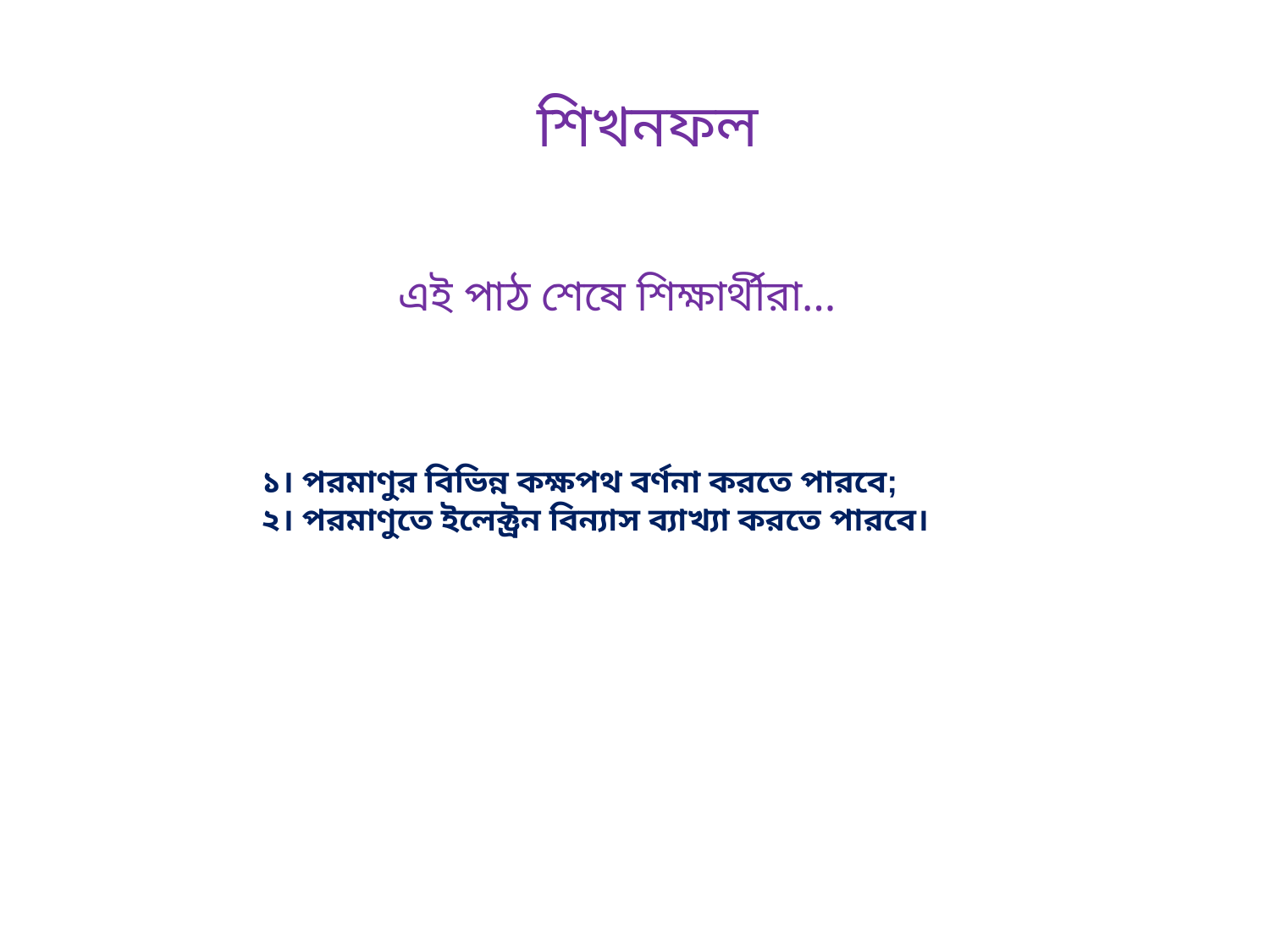

শিখনফল
এই পাঠ শেষে শিক্ষার্থীরা…
১। পরমাণুর বিভিন্ন কক্ষপথ বর্ণনা করতে পারবে;
২। পরমাণুতে ইলেক্ট্রন বিন্যাস ব্যাখ্যা করতে পারবে।